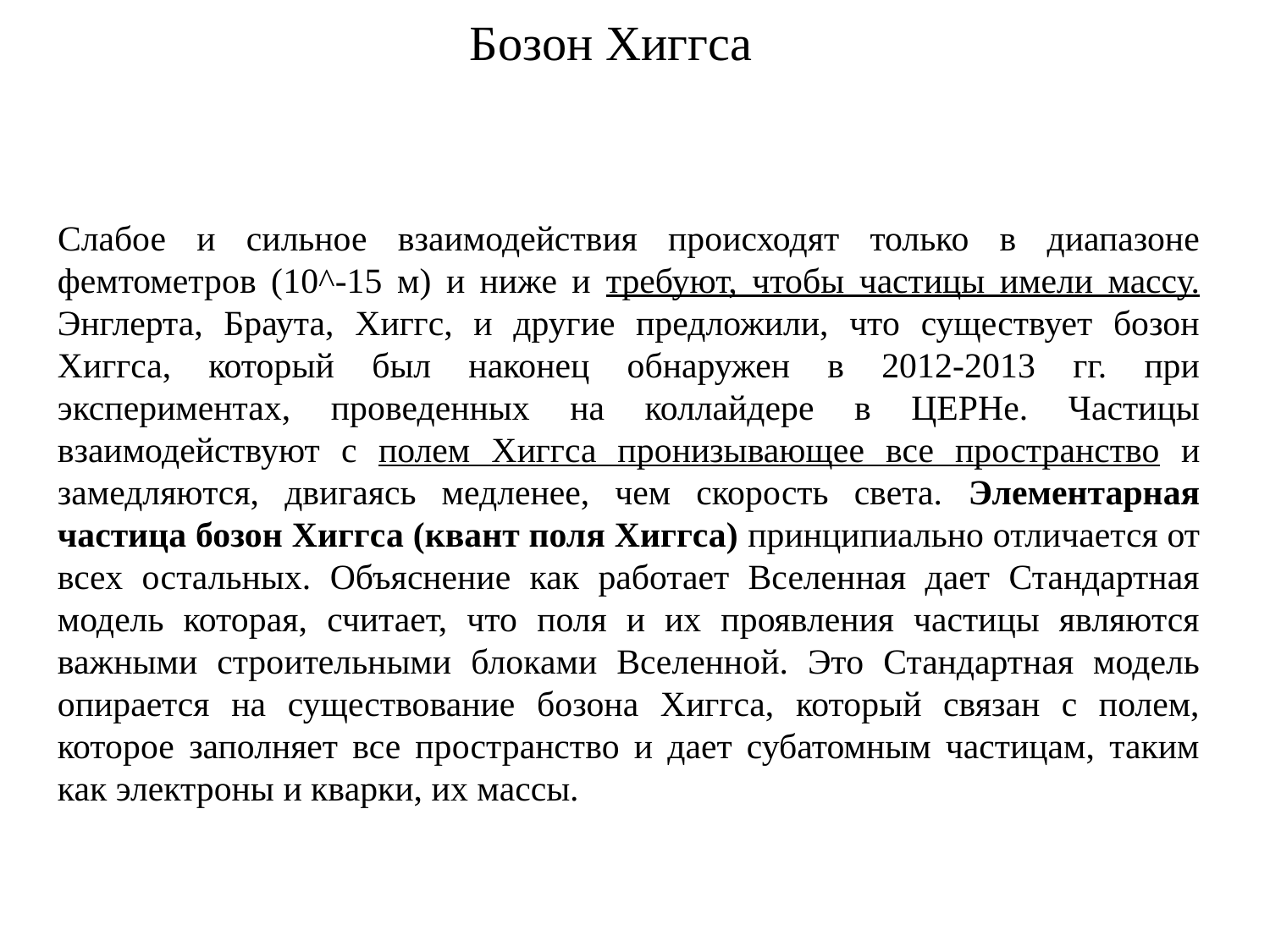

# Бозон Хиггса

Слабое и сильное взаимодействия происходят только в диапазоне фемтометров (10^-15 м) и ниже и требуют, чтобы частицы имели массу. Энглерта, Браута, Хиггс, и другие предложили, что существует бозон Хиггса, который был наконец обнаружен в 2012-2013 гг. при экспериментах, проведенных на коллайдере в ЦЕРНе. Частицы взаимодействуют с полем Хиггса пронизывающее все пространство и замедляются, двигаясь медленее, чем скорость света. Элементарная частица бозон Хиггса (квант поля Хиггса) принципиально отличается от всех остальных. Объяснение как работает Вселенная дает Стандартная модель которая, считает, что поля и их проявления частицы являются важными строительными блоками Вселенной. Это Стандартная модель опирается на существование бозона Хиггса, который связан с полем, которое заполняет все пространство и дает субатомным частицам, таким как электроны и кварки, их массы.